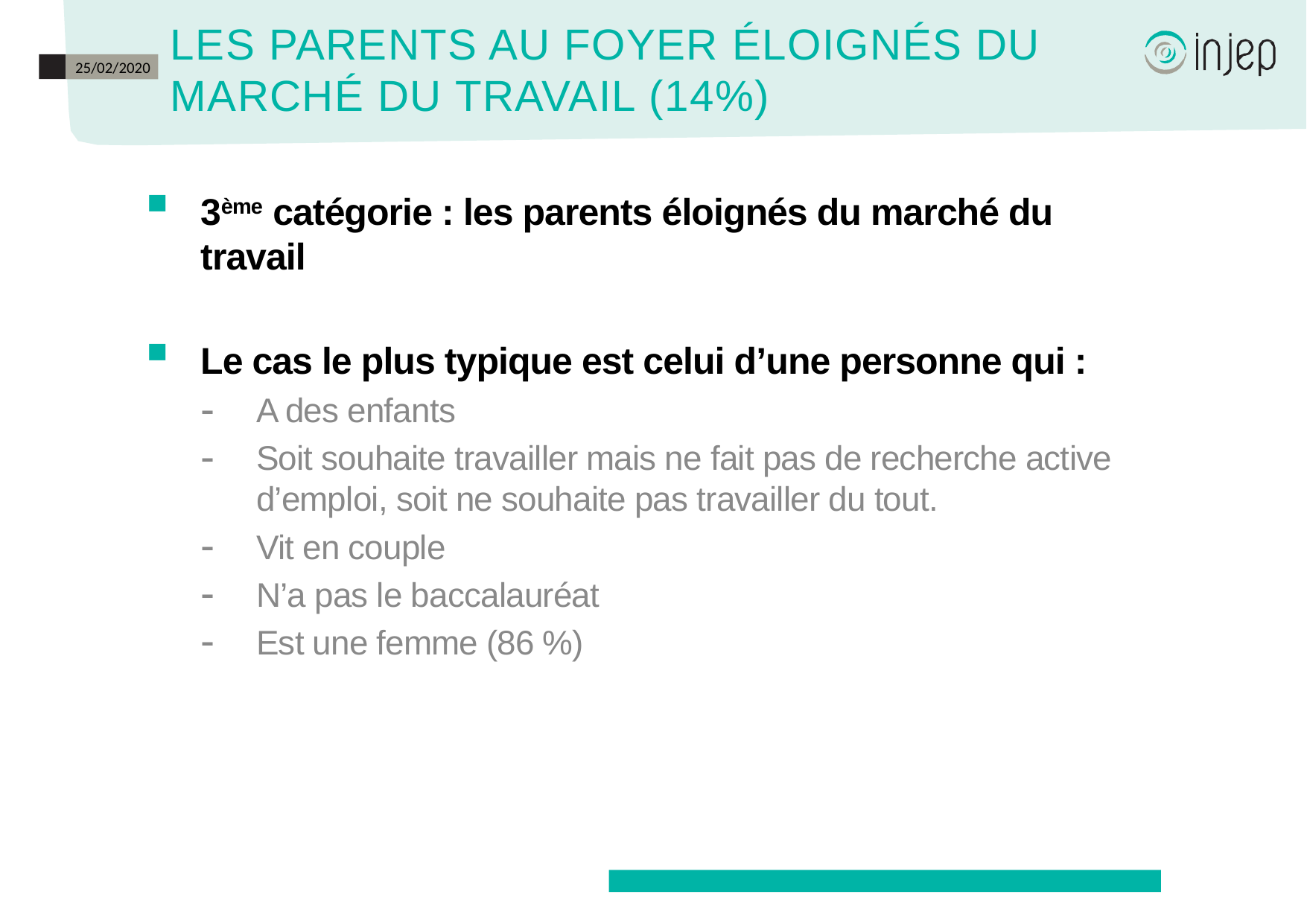

# Les parents au foyer éloignés du marché du travail (14%)
25/02/2020
3ème catégorie : les parents éloignés du marché du travail

Le cas le plus typique est celui d’une personne qui :
A des enfants
Soit souhaite travailler mais ne fait pas de recherche active d’emploi, soit ne souhaite pas travailler du tout.
Vit en couple
N’a pas le baccalauréat
Est une femme (86 %)